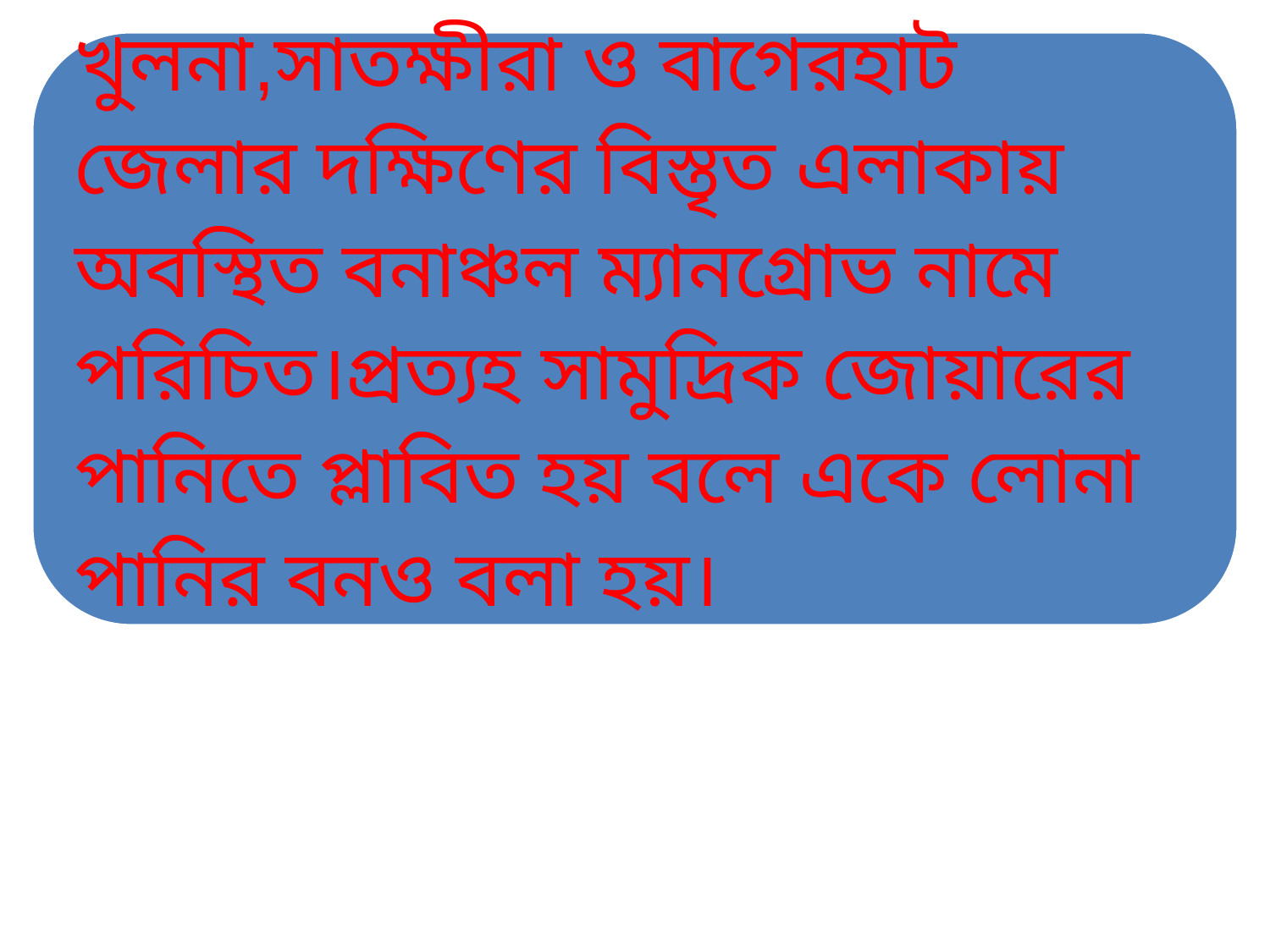

খুলনা,সাতক্ষীরা ও বাগেরহাট জেলার দক্ষিণের বিস্তৃত এলাকায় অবস্থিত বনাঞ্চল ম্যানগ্রোভ নামে পরিচিত।প্রত্যহ সামুদ্রিক জোয়ারের পানিতে প্লাবিত হয় বলে একে লোনা পানির বনও বলা হয়।